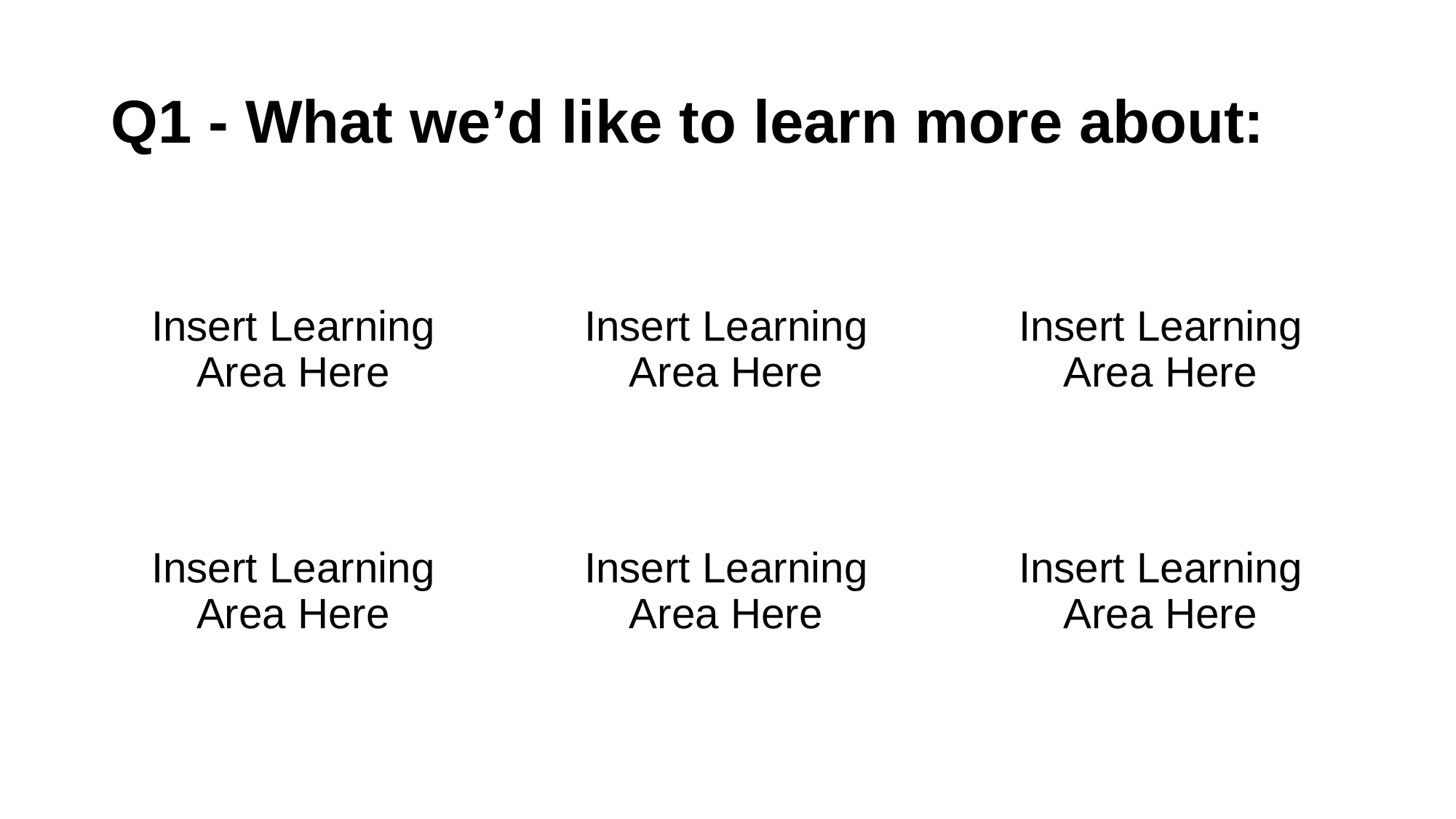

# Q1 - What we’d like to learn more about:
Insert Learning Area Here
Insert Learning Area Here
Insert Learning Area Here
Insert Learning Area Here
Insert Learning Area Here
Insert Learning Area Here